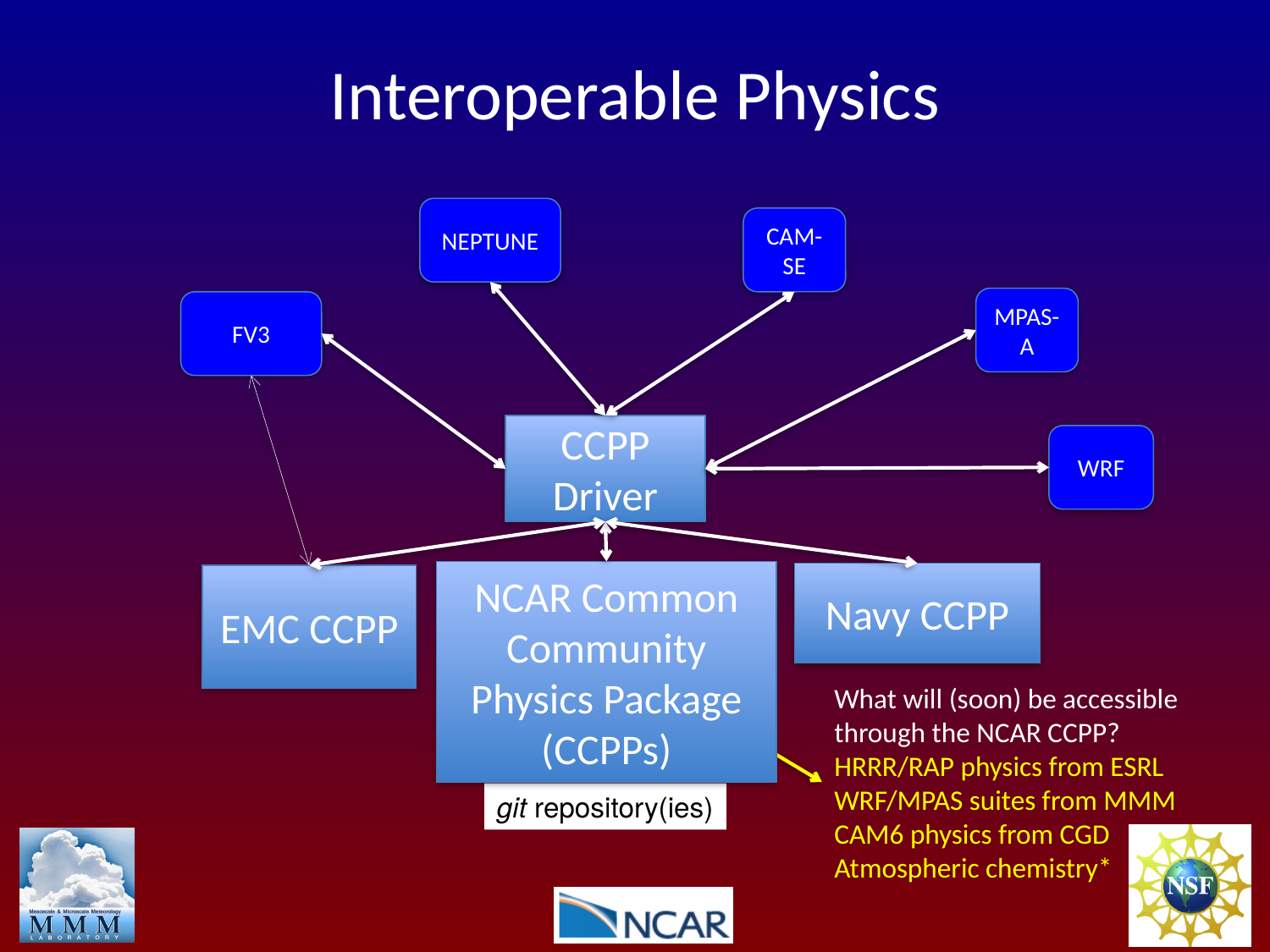

# Interoperable Physics
NEPTUNE
CAM-SE
MPAS-A
FV3
CCPP
Driver
WRF
NCAR Common Community Physics Package
(CCPPs)
Navy CCPP
EMC CCPP
What will (soon) be accessible through the NCAR CCPP?
HRRR/RAP physics from ESRL
WRF/MPAS suites from MMM
CAM6 physics from CGD
Atmospheric chemistry*
git repository(ies)